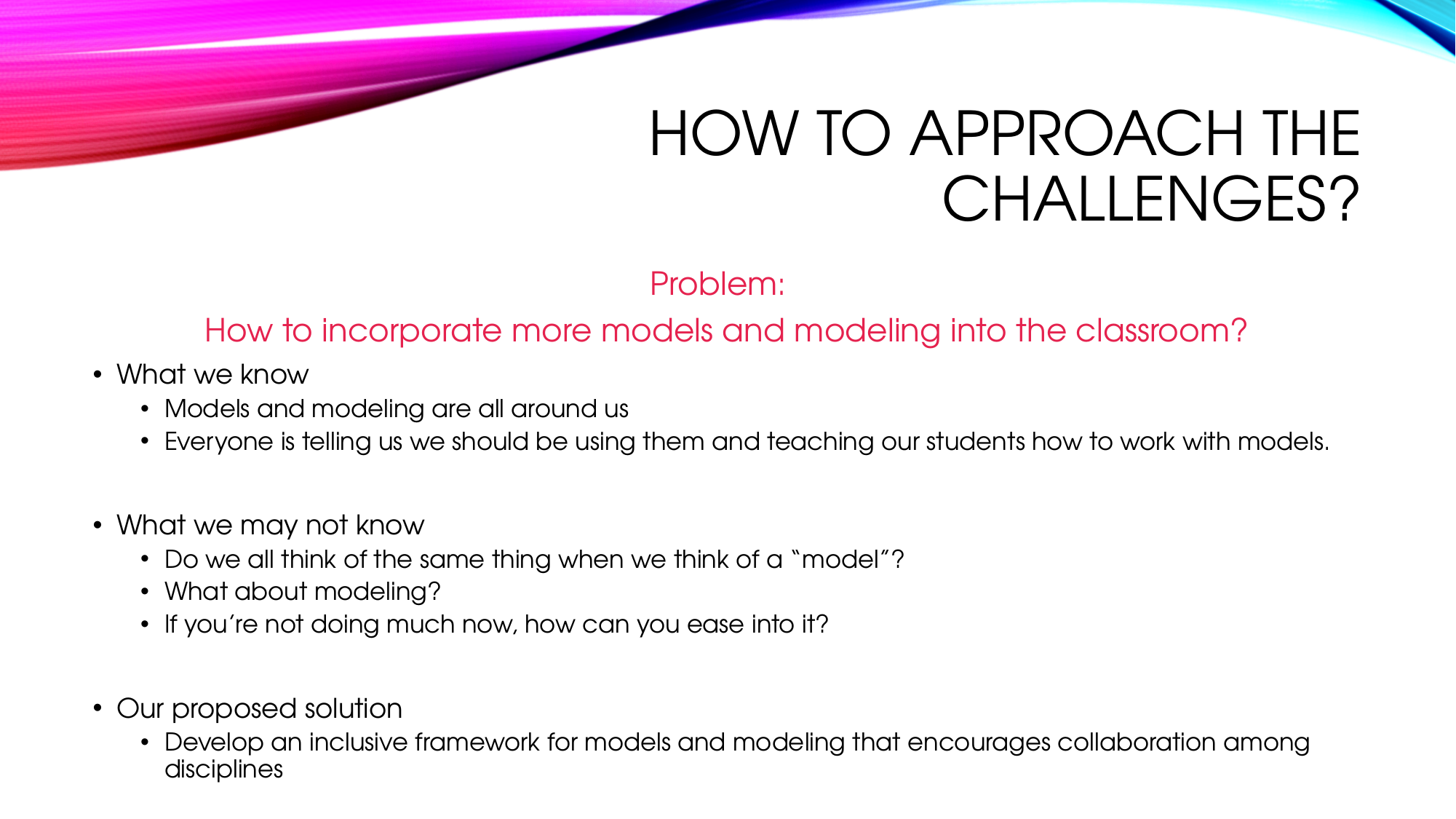

# How to approach the challenges?
Problem:
How to incorporate more models and modeling into the classroom?
What we know
Models and modeling are all around us
Everyone is telling us we should be using them and teaching our students how to work with models.

What we may not know
Do we all think of the same thing when we think of a “model”?
What about modeling?
If you’re not doing much now, how can you ease into it?

Our proposed solution
Develop an inclusive framework for models and modeling that encourages collaboration among disciplines